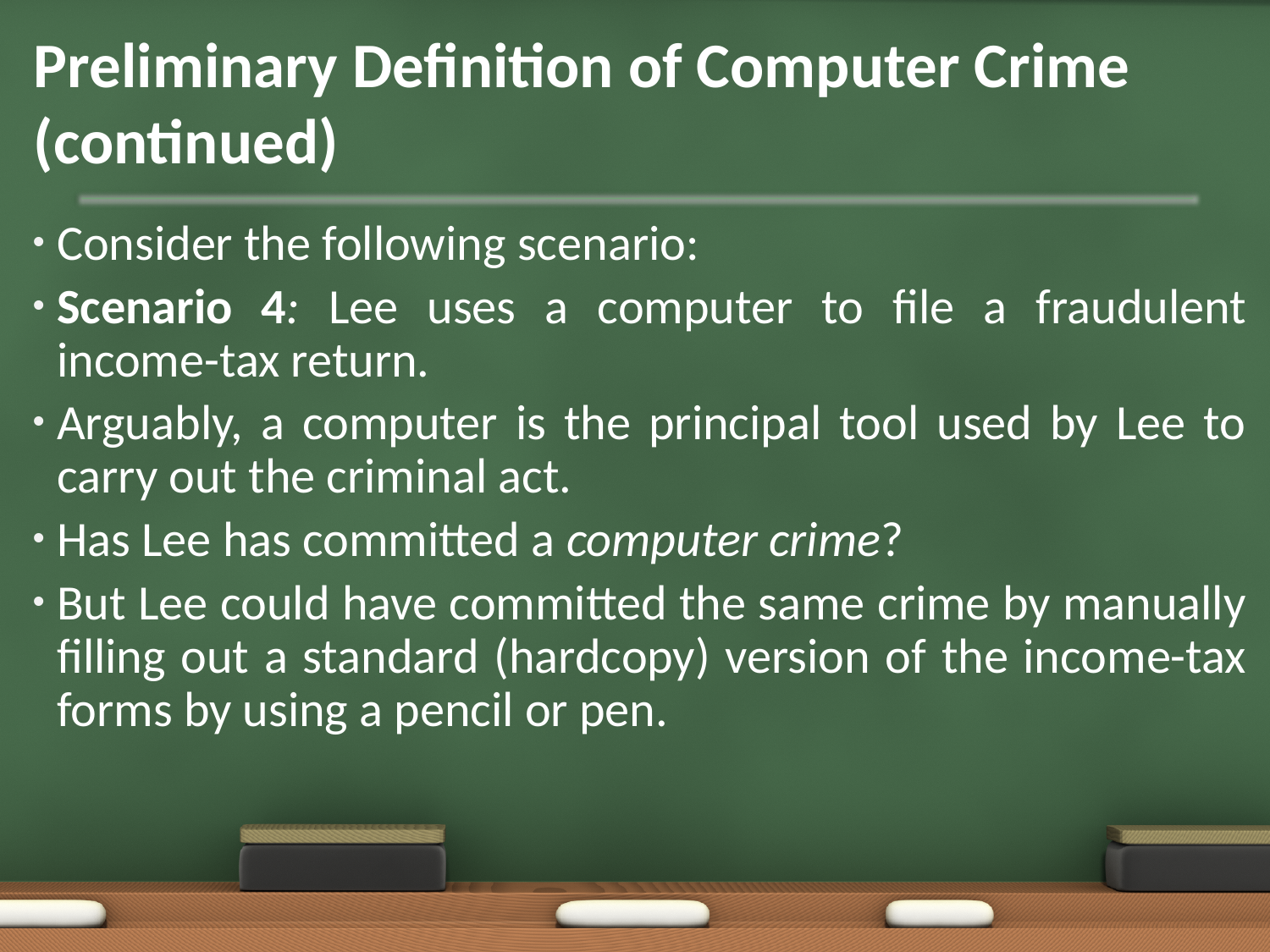

# Preliminary Definition of Computer Crime (continued)
Consider the following scenario:
Scenario 4: Lee uses a computer to file a fraudulent income-tax return.
Arguably, a computer is the principal tool used by Lee to carry out the criminal act.
Has Lee has committed a computer crime?
But Lee could have committed the same crime by manually filling out a standard (hardcopy) version of the income-tax forms by using a pencil or pen.